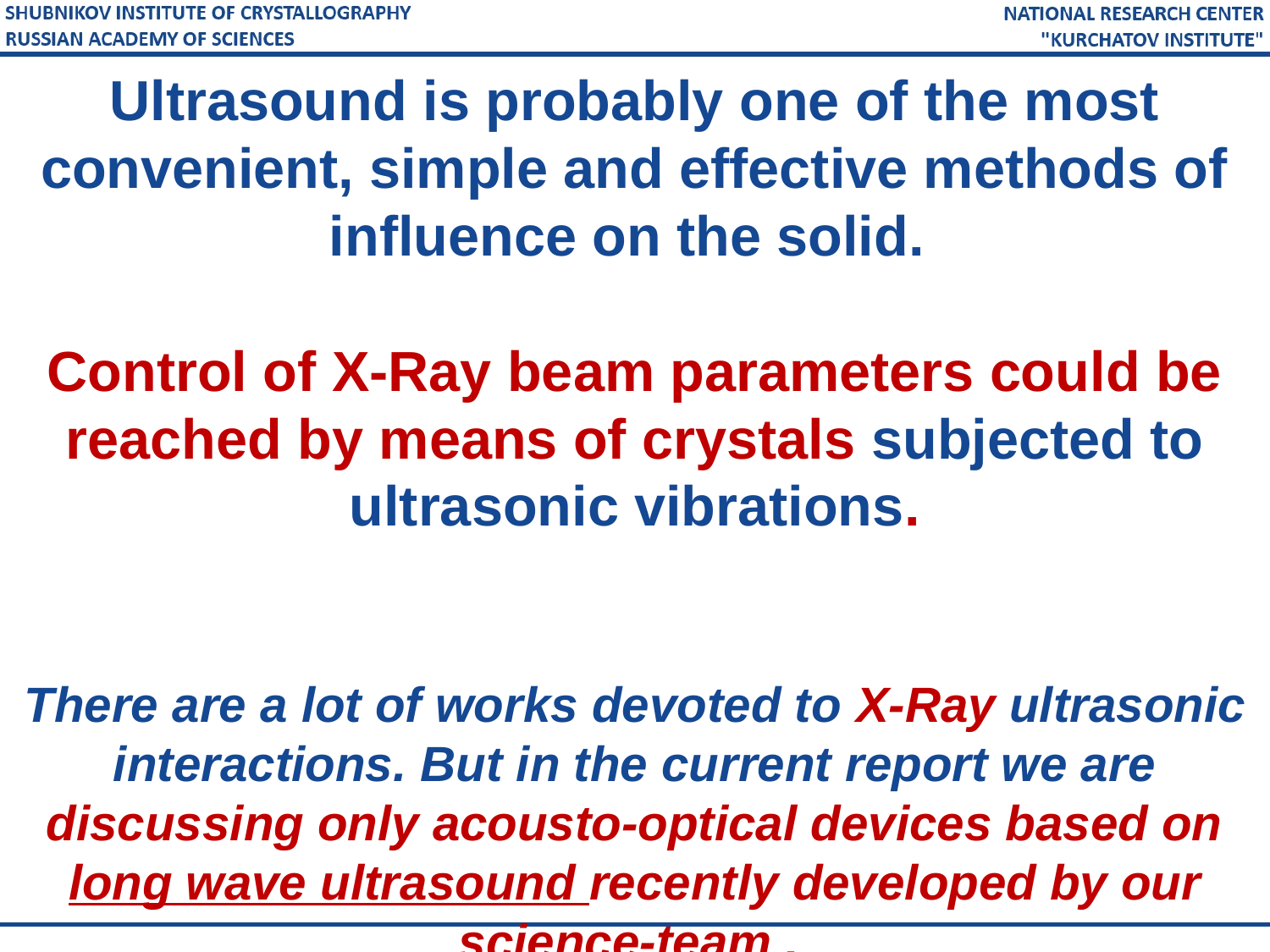

Ultrasound is probably one of the most convenient, simple and effective methods of influence on the solid.

Control of X-Ray beam parameters could be reached by means of crystals subjected to ultrasonic vibrations.

There are a lot of works devoted to X-Ray ultrasonic interactions. But in the current report we are discussing only acousto-optical devices based on long wave ultrasound recently developed by our science-team .